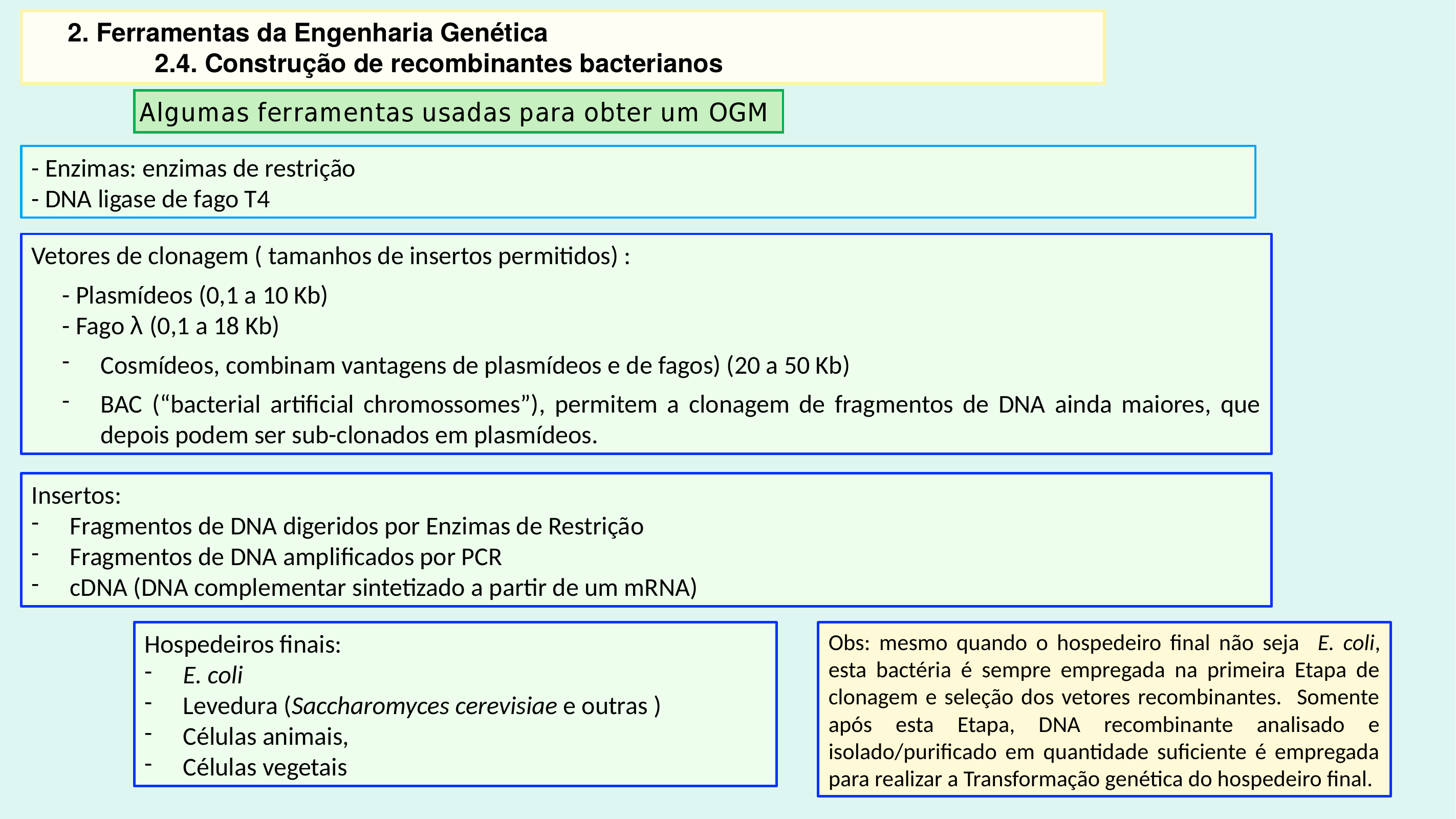

Bactérias geneticamente modificadas em Biotecnologia

2. Ferramentas da Engenharia Genética
	2.4. Construção de recombinantes bacterianos
Algumas ferramentas usadas para obter um OGM
- Enzimas: enzimas de restrição
- DNA ligase de fago T4
Vetores de clonagem ( tamanhos de insertos permitidos) :
- Plasmídeos (0,1 a 10 Kb)
- Fago λ (0,1 a 18 Kb)
Cosmídeos, combinam vantagens de plasmídeos e de fagos) (20 a 50 Kb)
BAC (“bacterial artificial chromossomes”), permitem a clonagem de fragmentos de DNA ainda maiores, que depois podem ser sub-clonados em plasmídeos.
Insertos:
Fragmentos de DNA digeridos por Enzimas de Restrição
Fragmentos de DNA amplificados por PCR
cDNA (DNA complementar sintetizado a partir de um mRNA)
Hospedeiros finais:
E. coli
Levedura (Saccharomyces cerevisiae e outras )
Células animais,
Células vegetais
Obs: mesmo quando o hospedeiro final não seja  E. coli, esta bactéria é sempre empregada na primeira Etapa de clonagem e seleção dos vetores recombinantes.  Somente após esta Etapa, DNA recombinante analisado e isolado/purificado em quantidade suficiente é empregada para realizar a Transformação genética do hospedeiro final.